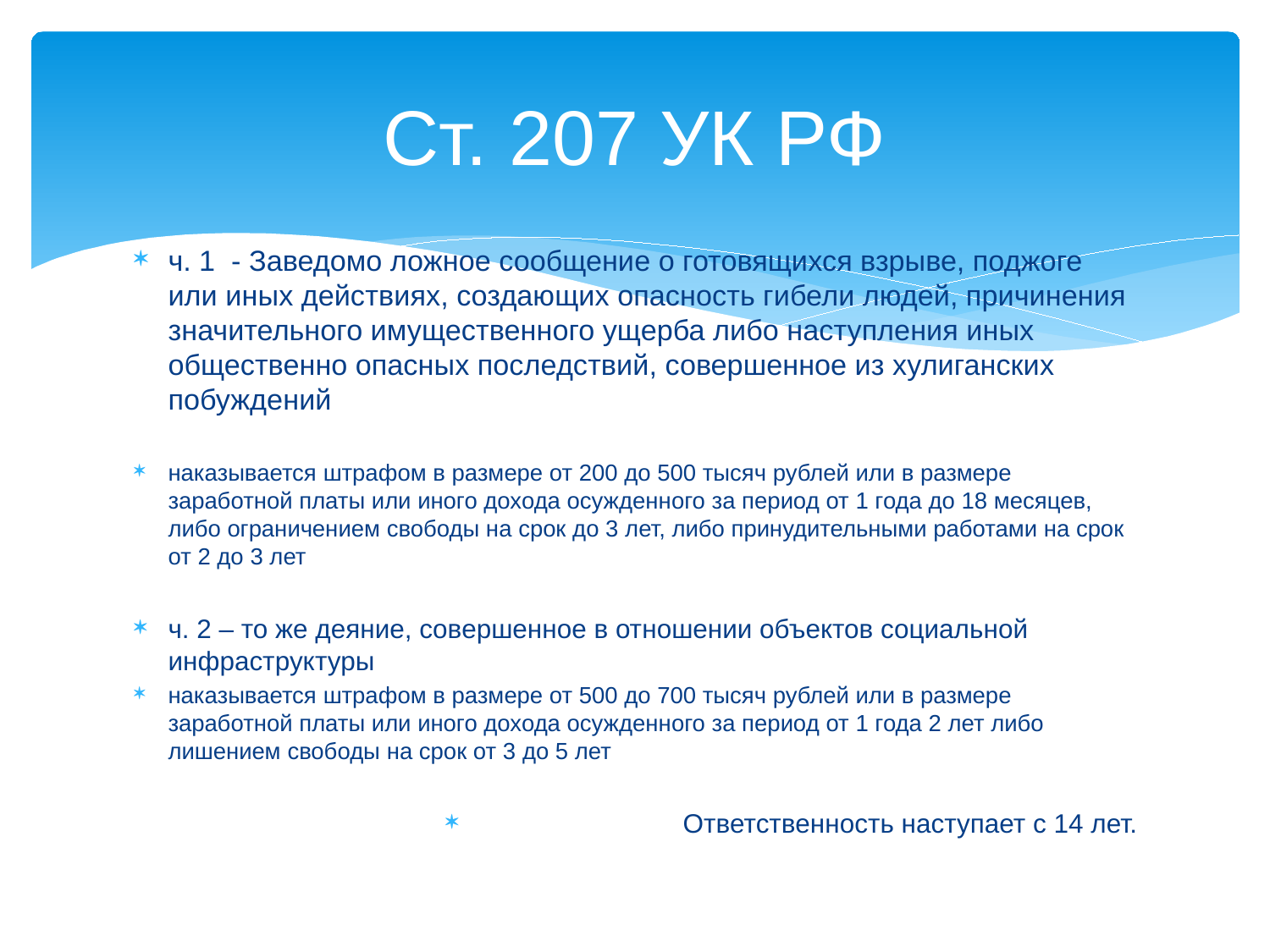

# Ст. 207 УК РФ
ч. 1  - Заведомо ложное сообщение о готовящихся взрыве, поджоге или иных действиях, создающих опасность гибели людей, причинения значительного имущественного ущерба либо наступления иных общественно опасных последствий, совершенное из хулиганских побуждений

наказывается штрафом в размере от 200 до 500 тысяч рублей или в размере заработной платы или иного дохода осужденного за период от 1 года до 18 месяцев, либо ограничением свободы на срок до 3 лет, либо принудительными работами на срок от 2 до 3 лет

ч. 2 – то же деяние, совершенное в отношении объектов социальной инфраструктуры
наказывается штрафом в размере от 500 до 700 тысяч рублей или в размере заработной платы или иного дохода осужденного за период от 1 года 2 лет либо лишением свободы на срок от 3 до 5 лет

Ответственность наступает с 14 лет.